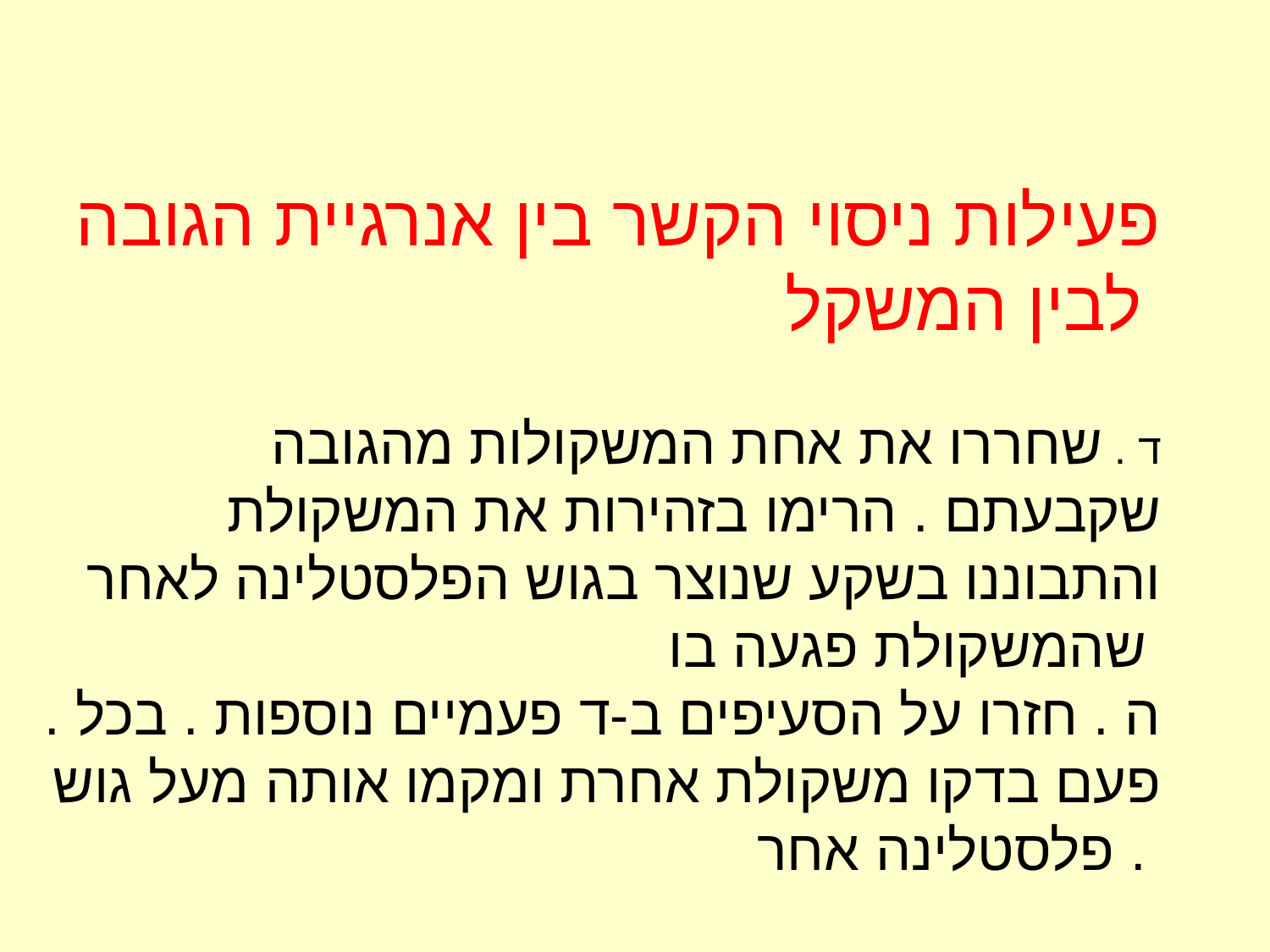

פעילות ניסוי הקשר בין אנרגיית הגובה לבין המשקל
ד . שחררו את אחת המשקולות מהגובה שקבעתם . הרימו בזהירות את המשקולת והתבוננו בשקע שנוצר בגוש הפלסטלינה לאחר שהמשקולת פגעה בו
. ה . חזרו על הסעיפים ב-ד פעמיים נוספות . בכל פעם בדקו משקולת אחרת ומקמו אותה מעל גוש פלסטלינה אחר .